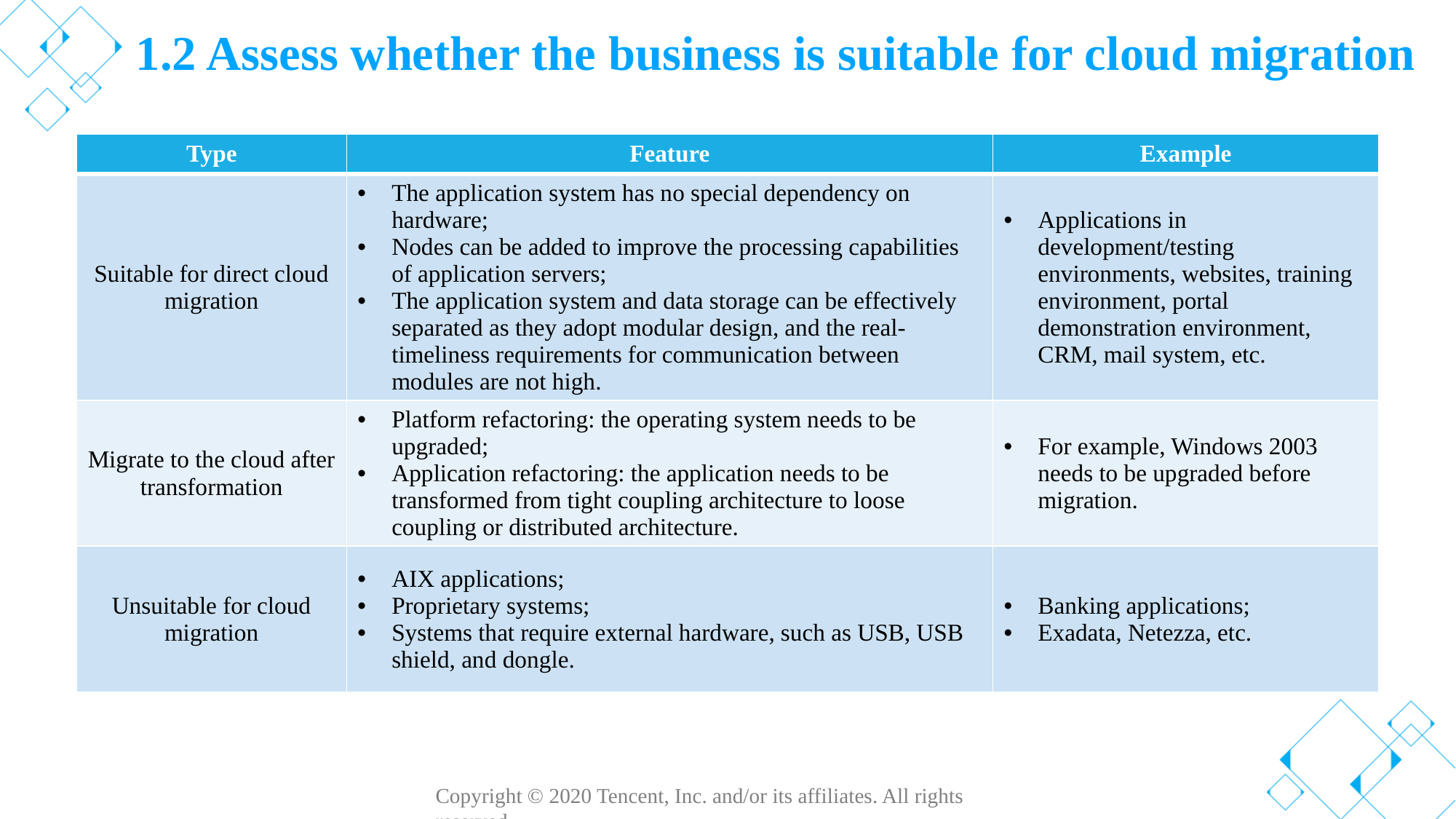

# 1.2 Assess whether the business is suitable for cloud migration
| Type | Feature | Example |
| --- | --- | --- |
| Suitable for direct cloud migration | The application system has no special dependency on hardware; Nodes can be added to improve the processing capabilities of application servers; The application system and data storage can be effectively separated as they adopt modular design, and the real-timeliness requirements for communication between modules are not high. | Applications in development/testing environments, websites, training environment, portal demonstration environment, CRM, mail system, etc. |
| Migrate to the cloud after transformation | Platform refactoring: the operating system needs to be upgraded; Application refactoring: the application needs to be transformed from tight coupling architecture to loose coupling or distributed architecture. | For example, Windows 2003 needs to be upgraded before migration. |
| Unsuitable for cloud migration | AIX applications; Proprietary systems; Systems that require external hardware, such as USB, USB shield, and dongle. | Banking applications; Exadata, Netezza, etc. |